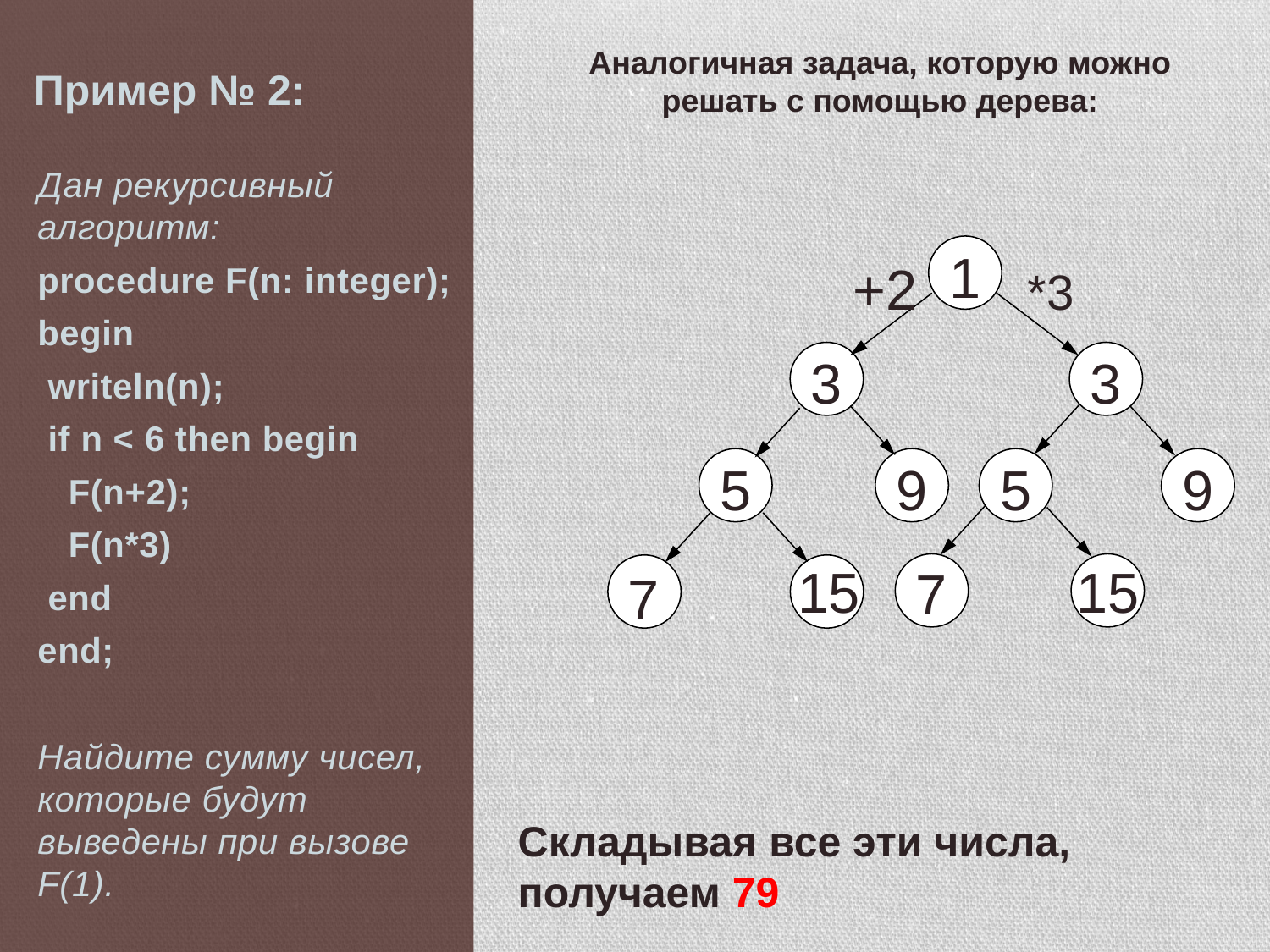

# Пример № 2:
Аналогичная задача, которую можно решать с помощью дерева:
Дан рекурсивный алгоритм:
procedure F(n: integer);
begin
 writeln(n);
 if n < 6 then begin
   F(n+2);
   F(n*3)
 end
end;

Найдите сумму чисел, которые будут выведены при вызове F(1).

1

3

3

5

9

5

9

7

15
+2
*3

15
7
Складывая все эти числа, получаем 79